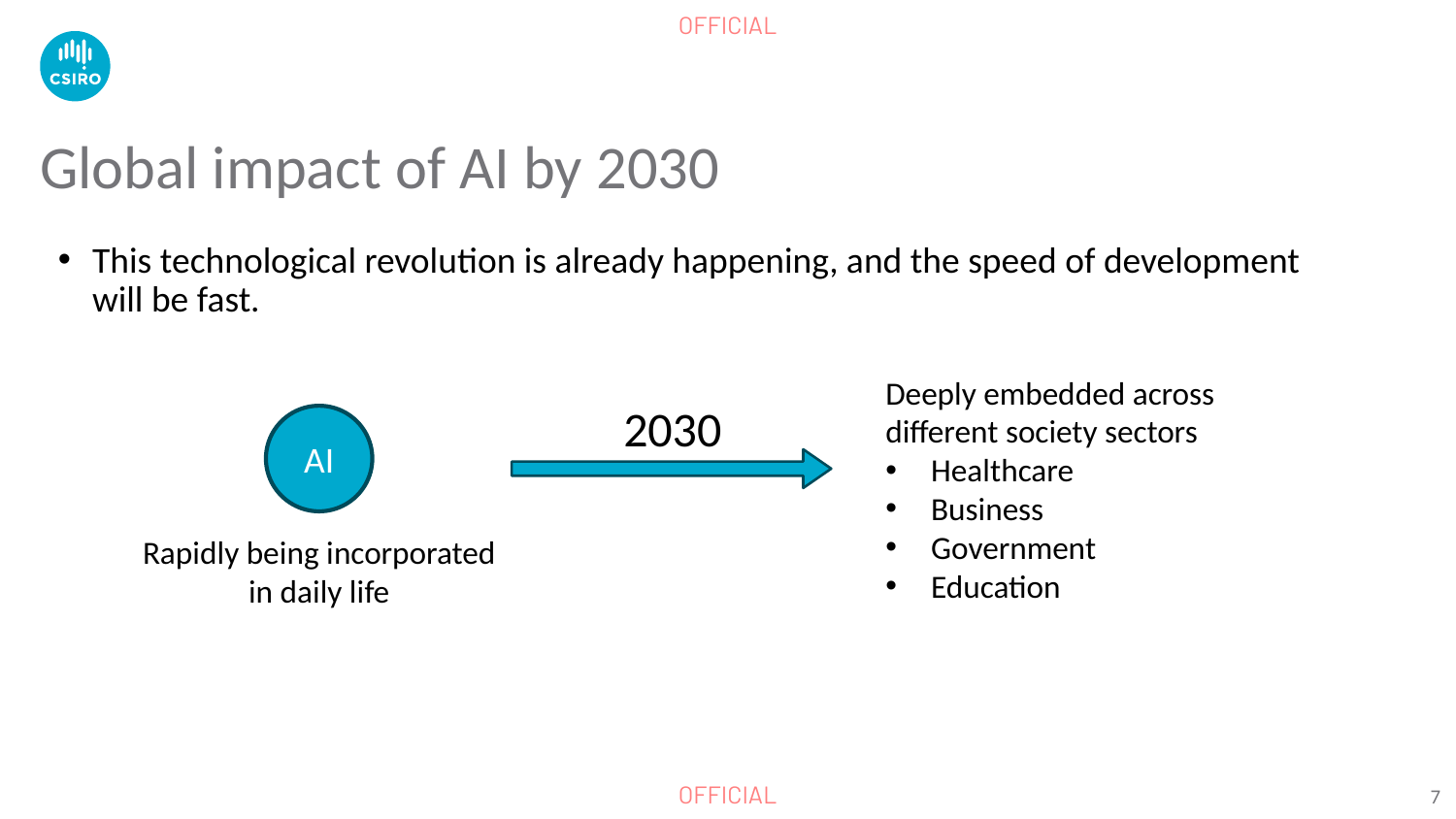

# Global impact of AI by 2030
This technological revolution is already happening, and the speed of development will be fast.

Deeply embedded across different society sectors
Healthcare
Business
Government
Education
2030
AI

Rapidly being incorporated in daily life
7